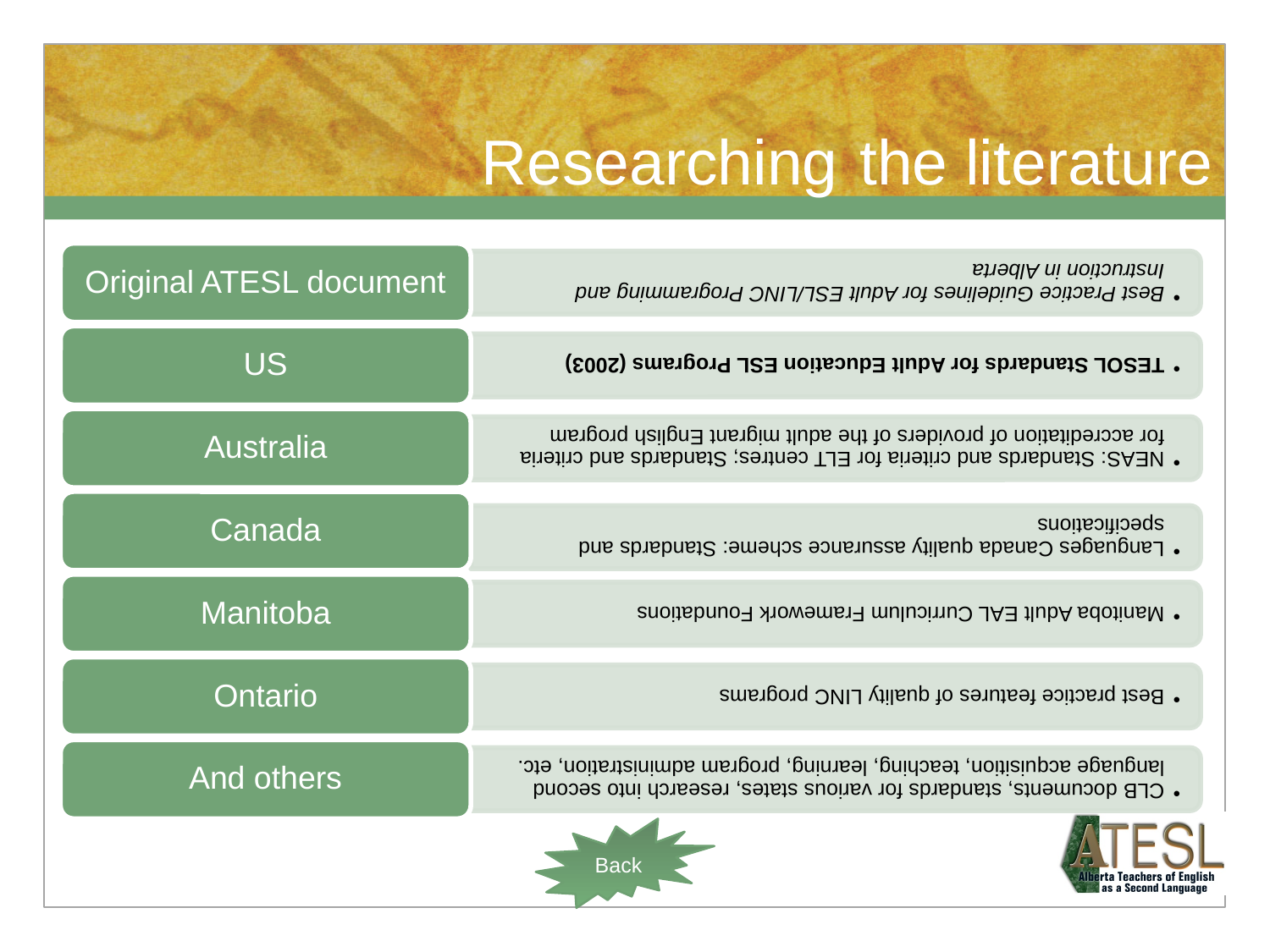

# Researching the literature
Best Practice Guidelines for Adult ESL/LINC Programming and Instruction in Alberta
Original ATESL document
TESOL Standards for Adult Education ESL Programs (2003)
US
NEAS: Standards and criteria for ELT centres; Standards and criteria for accreditation of providers of the adult migrant English program
Australia
Languages Canada quality assurance scheme: Standards and specifications
Canada
Manitoba Adult EAL Curriculum Framework Foundations
Manitoba
Best practice features of quality LINC programs
Ontario
CLB documents, standards for various states, research into second language acquisition, teaching, learning, program administration, etc.
And others
Back